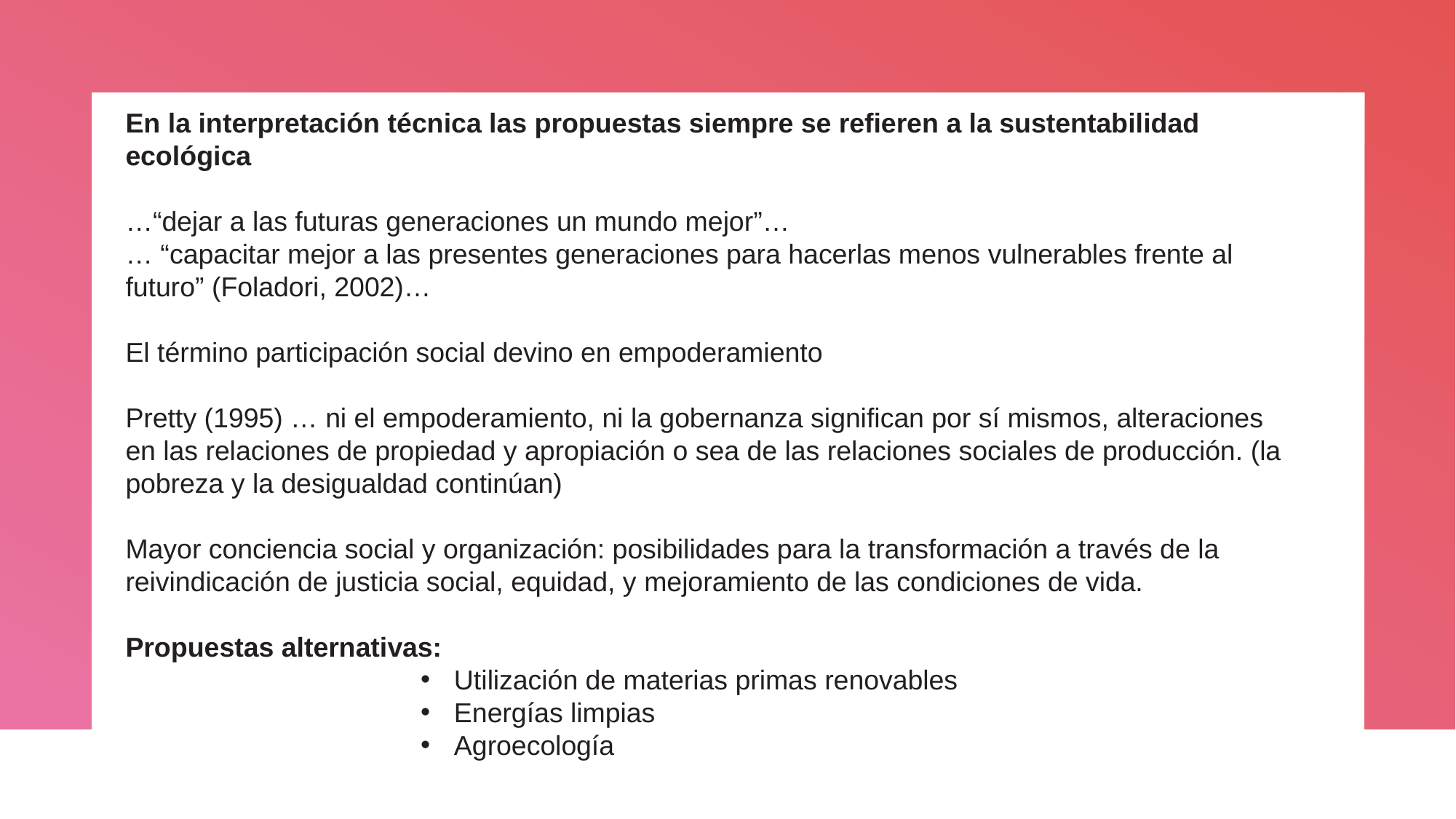

En la interpretación técnica las propuestas siempre se refieren a la sustentabilidad ecológica

…“dejar a las futuras generaciones un mundo mejor”…
… “capacitar mejor a las presentes generaciones para hacerlas menos vulnerables frente al futuro” (Foladori, 2002)…

El término participación social devino en empoderamiento

Pretty (1995) … ni el empoderamiento, ni la gobernanza significan por sí mismos, alteraciones en las relaciones de propiedad y apropiación o sea de las relaciones sociales de producción. (la pobreza y la desigualdad continúan)

Mayor conciencia social y organización: posibilidades para la transformación a través de la reivindicación de justicia social, equidad, y mejoramiento de las condiciones de vida.

Propuestas alternativas:
 Utilización de materias primas renovables
 Energías limpias
 Agroecología